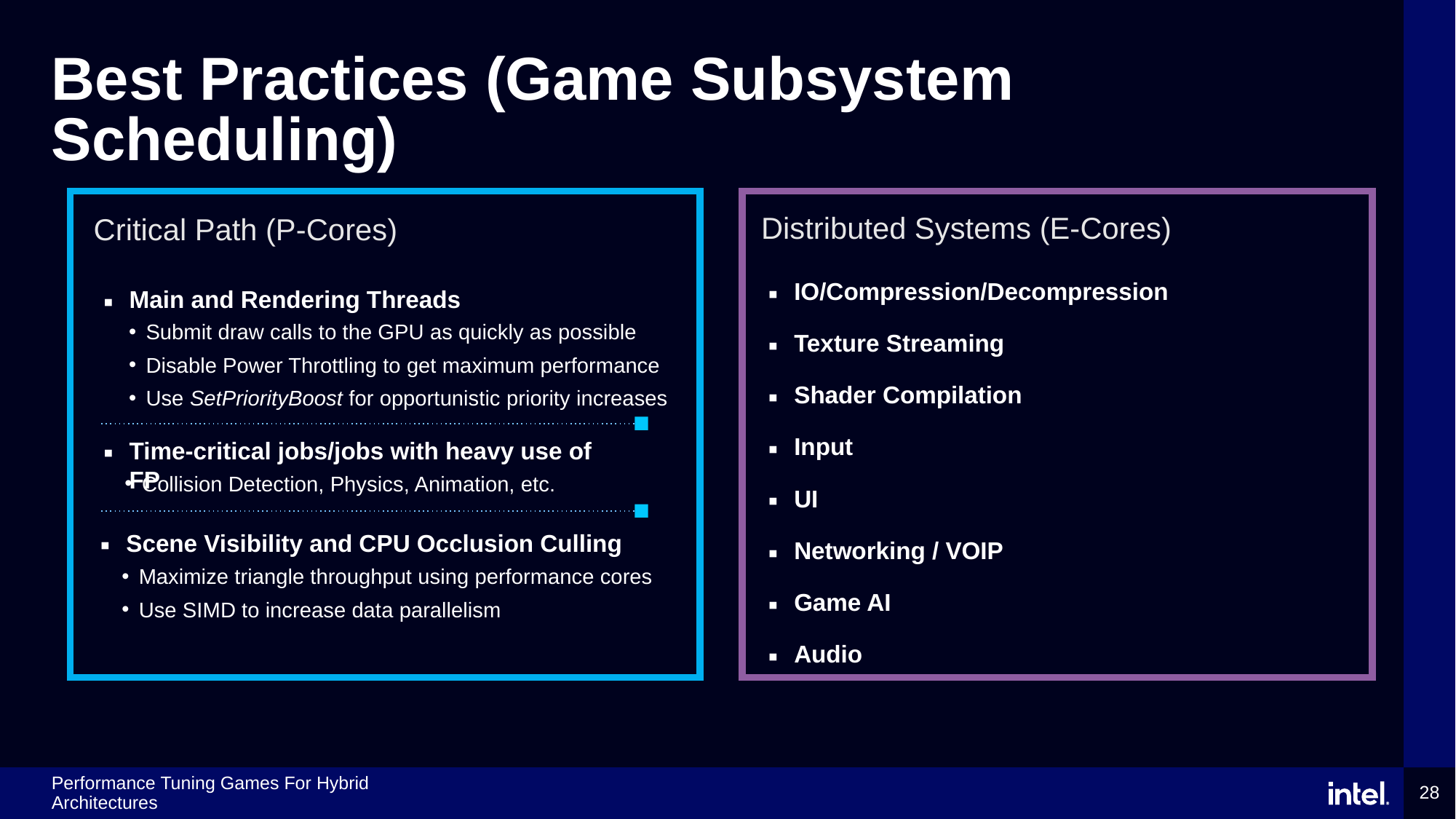

# Best Practices (Game Subsystem Scheduling)

Distributed Systems (E-Cores)
Critical Path (P-Cores)
IO/Compression/Decompression
Texture Streaming
Shader Compilation
Input
UI
Networking / VOIP
Game AI
Audio
Main and Rendering Threads
Submit draw calls to the GPU as quickly as possible
Disable Power Throttling to get maximum performance
Use SetPriorityBoost for opportunistic priority increases

Time-critical jobs/jobs with heavy use of FP
Collision Detection, Physics, Animation, etc.

Scene Visibility and CPU Occlusion Culling
Maximize triangle throughput using performance cores
Use SIMD to increase data parallelism
Performance Tuning Games For Hybrid Architectures
28